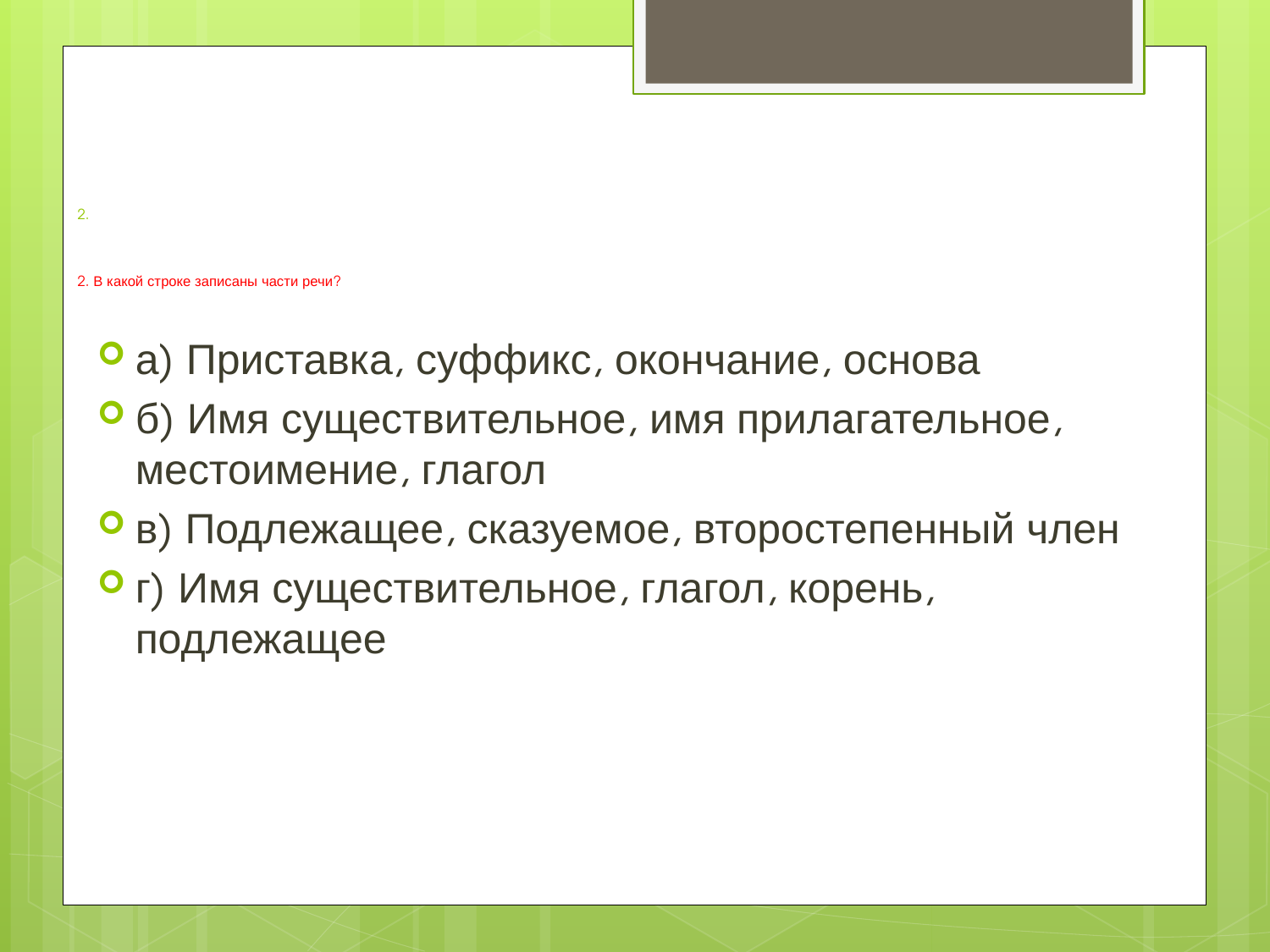

# 2. 2. В какой строке записаны части речи?
а) Приставка, суффикс, окончание, основа
б) Имя существительное, имя прилагательное, местоимение, глагол
в) Подлежащее, сказуемое, второстепенный член
г) Имя существительное, глагол, корень, подлежащее